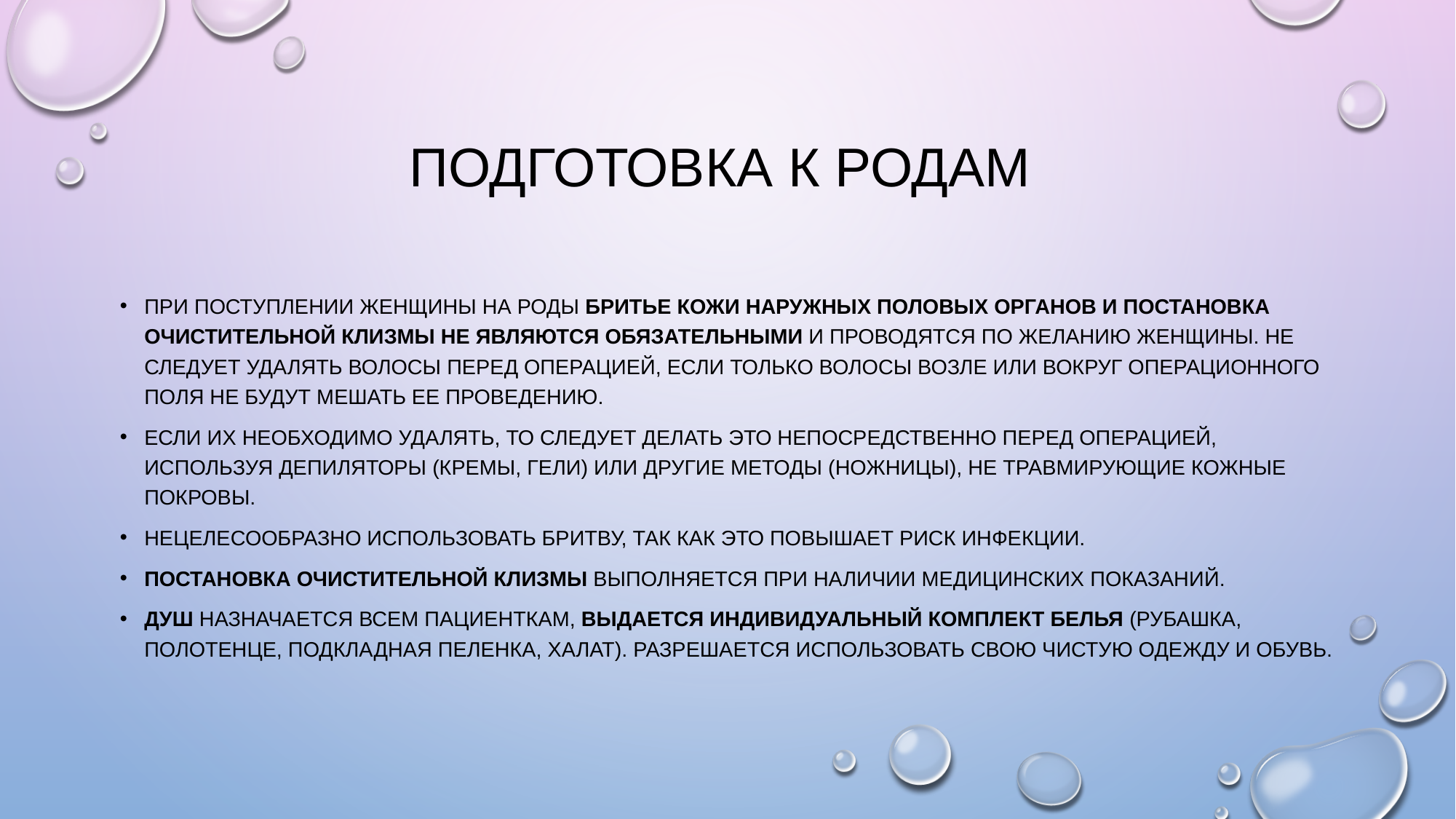

# Подготовка к родам
При поступлении женщины на роды бритье кожи наружных половых органов и постановка очистительной клизмы не являются обязательными и проводятся по желанию женщины. Не следует удалять волосы перед операцией, если только волосы возле или вокруг операционного поля не будут мешать ее проведению.
Если их необходимо удалять, то следует делать это непосредственно перед операцией, используя депиляторы (кремы, гели) или другие методы (ножницы), не травмирующие кожные покровы.
Нецелесообразно использовать бритву, так как это повышает риск инфекции.
Постановка очистительной клизмы выполняется при наличии медицинских показаний.
Душ назначается всем пациенткам, выдается индивидуальный комплект белья (рубашка, полотенце, подкладная пеленка, халат). Разрешается использовать свою чистую одежду и обувь.